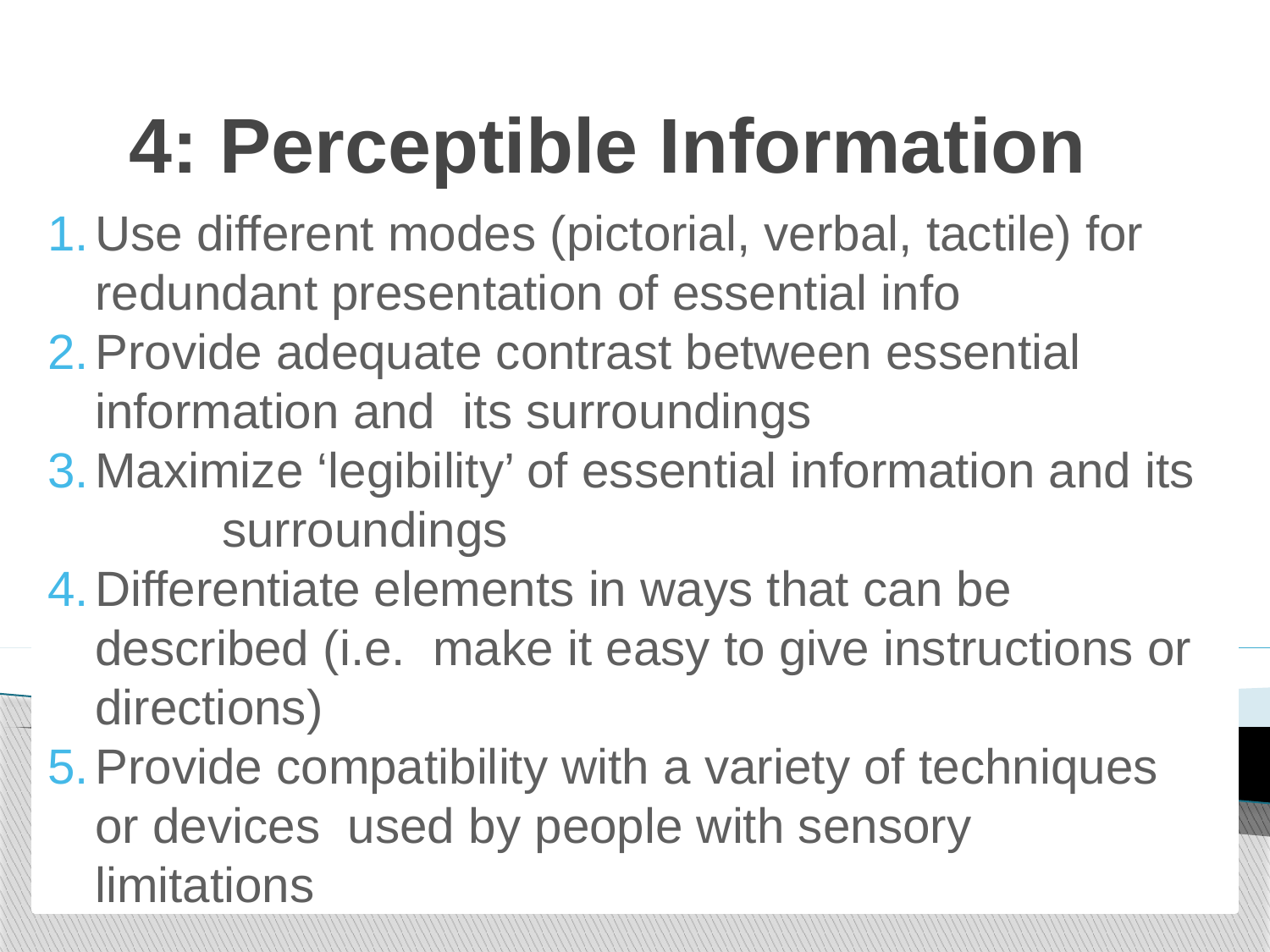

# 4: Perceptible Information
Use different modes (pictorial, verbal, tactile) for redundant presentation of essential info
Provide adequate contrast between essential information and  its surroundings
Maximize ‘legibility’ of essential information and its 	surroundings
Differentiate elements in ways that can be described (i.e.  make it easy to give instructions or directions)
Provide compatibility with a variety of techniques or devices  used by people with sensory limitations